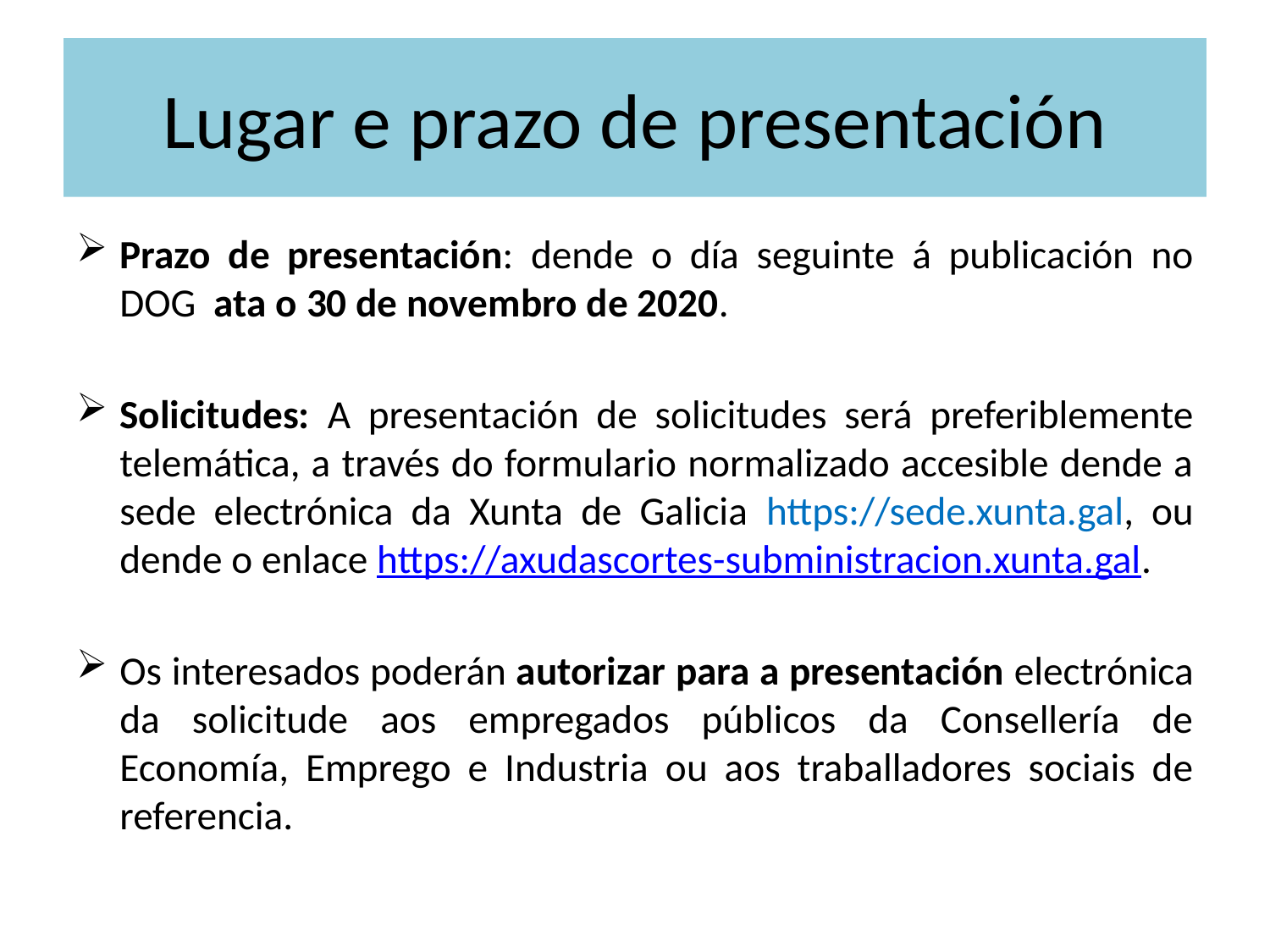

# Lugar e prazo de presentación
Prazo de presentación: dende o día seguinte á publicación no DOG  ata o 30 de novembro de 2020.

Solicitudes: A presentación de solicitudes será preferiblemente telemática, a través do formulario normalizado accesible dende a sede electrónica da Xunta de Galicia https://sede.xunta.gal, ou dende o enlace https://axudascortes-subministracion.xunta.gal.

Os interesados poderán autorizar para a presentación electrónica da solicitude aos empregados públicos da Consellería de Economía, Emprego e Industria ou aos traballadores sociais de referencia.